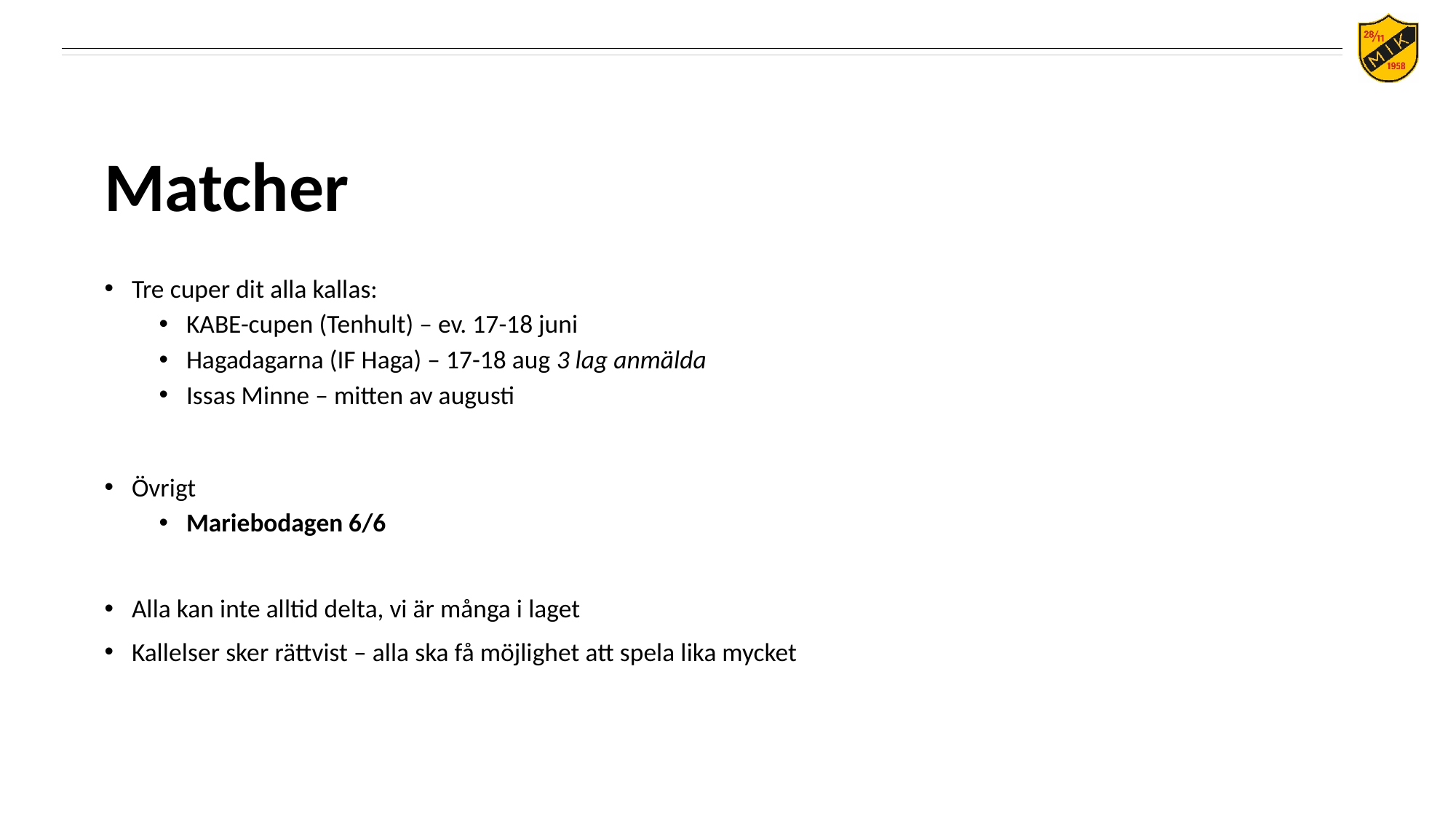

# Matcher
Tre cuper dit alla kallas:
KABE-cupen (Tenhult) – ev. 17-18 juni
Hagadagarna (IF Haga) – 17-18 aug 3 lag anmälda
Issas Minne – mitten av augusti

Övrigt
Mariebodagen 6/6

Alla kan inte alltid delta, vi är många i laget
Kallelser sker rättvist – alla ska få möjlighet att spela lika mycket